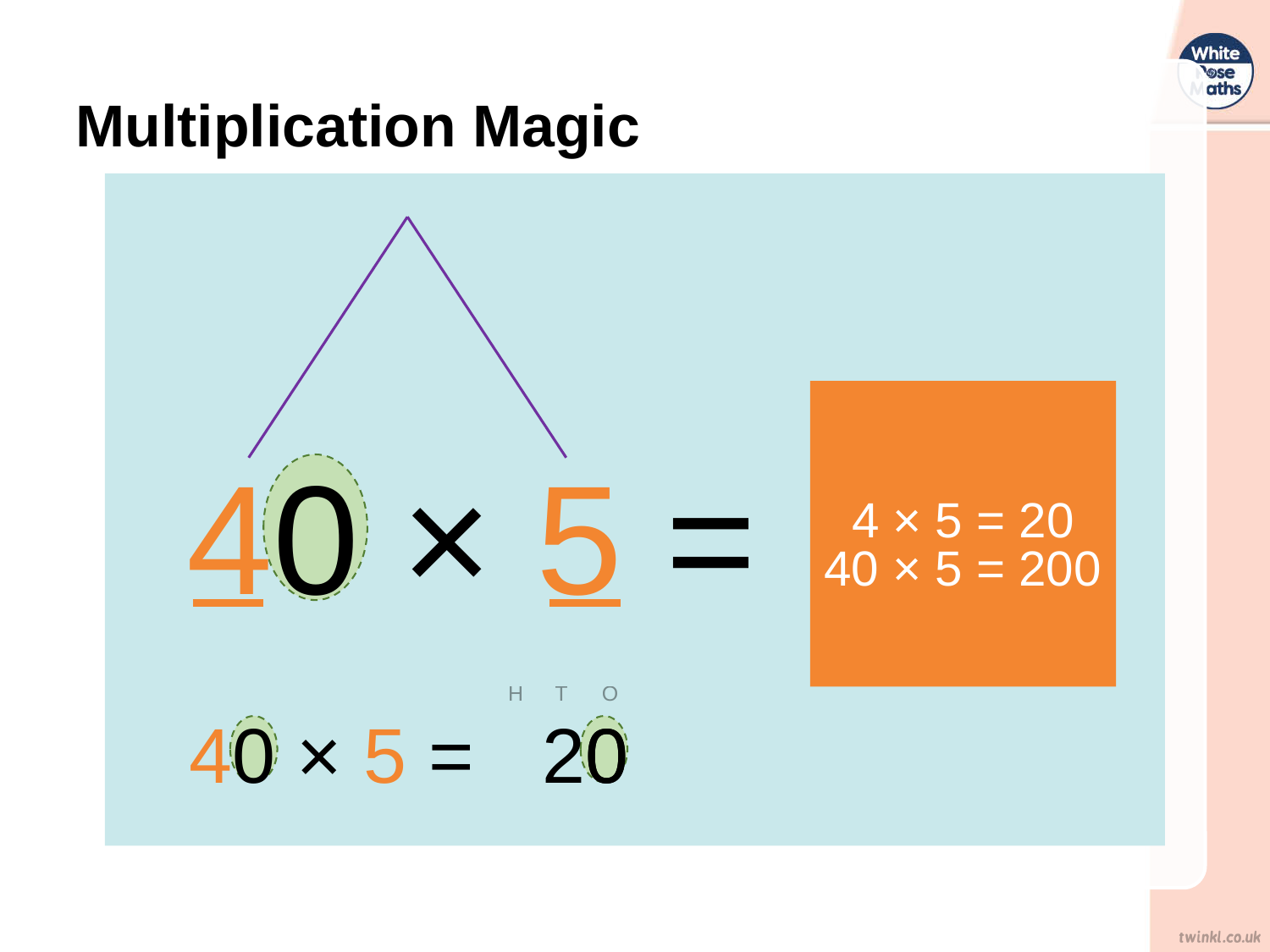

# Multiplication Magic

40 × 5 =

4 × 5 = 20
40 × 5 = 200
H
T
O
40 × 5 =
20
0